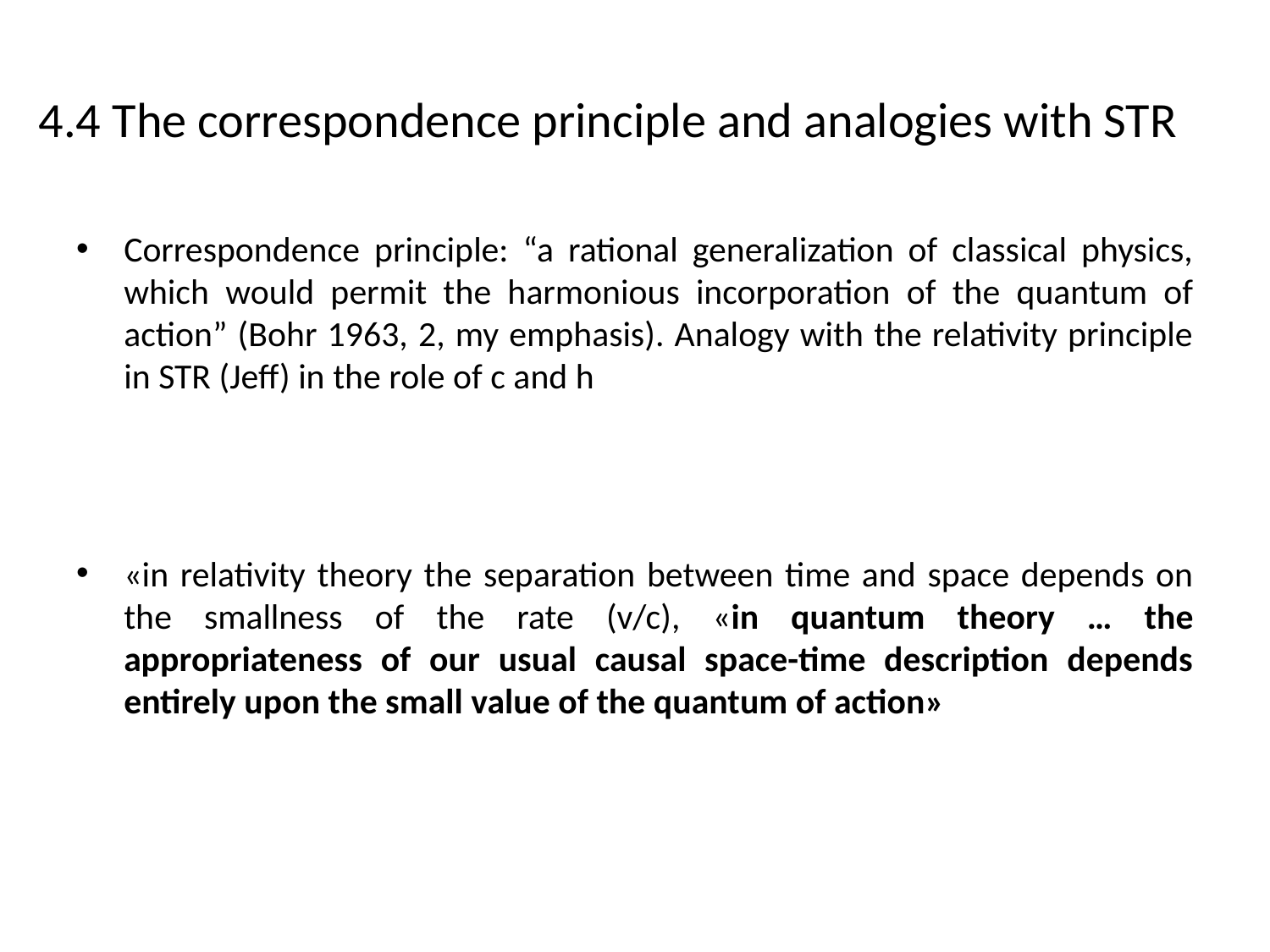

# 4.4 The correspondence principle and analogies with STR
Correspondence principle: “a rational generalization of classical physics, which would permit the harmonious incorporation of the quantum of action” (Bohr 1963, 2, my emphasis). Analogy with the relativity principle in STR (Jeff) in the role of c and h

«in relativity theory the separation between time and space depends on the smallness of the rate (v/c), «in quantum theory … the appropriateness of our usual causal space-time description depends entirely upon the small value of the quantum of action»